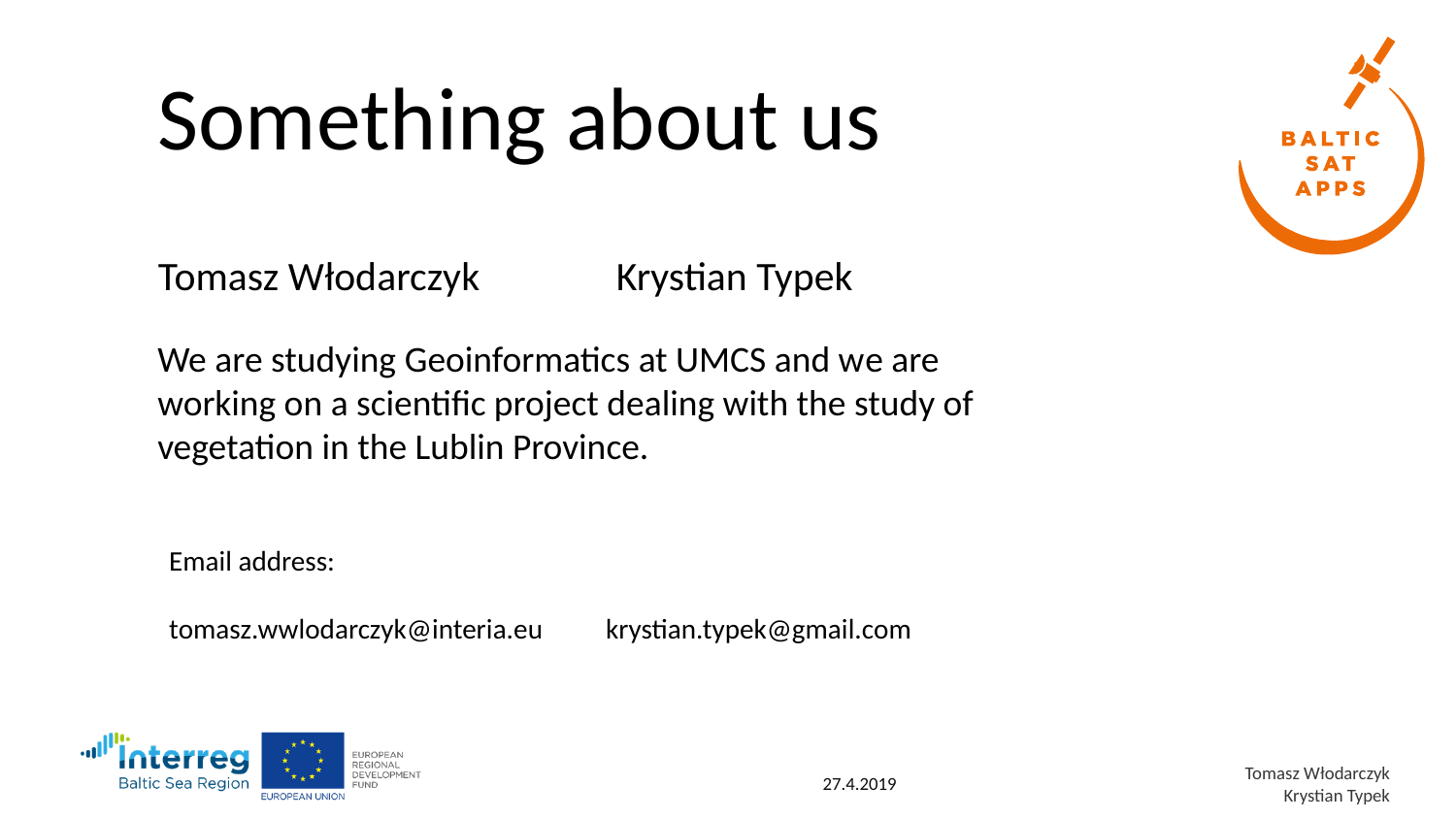

Something about us
Tomasz Włodarczyk
Krystian Typek
We are studying Geoinformatics at UMCS and we are working on a scientific project dealing with the study of vegetation in the Lublin Province.
Email address:

tomasz.wwlodarczyk@interia.eu	krystian.typek@gmail.com
27.4.2019
Tomasz Włodarczyk
Krystian Typek